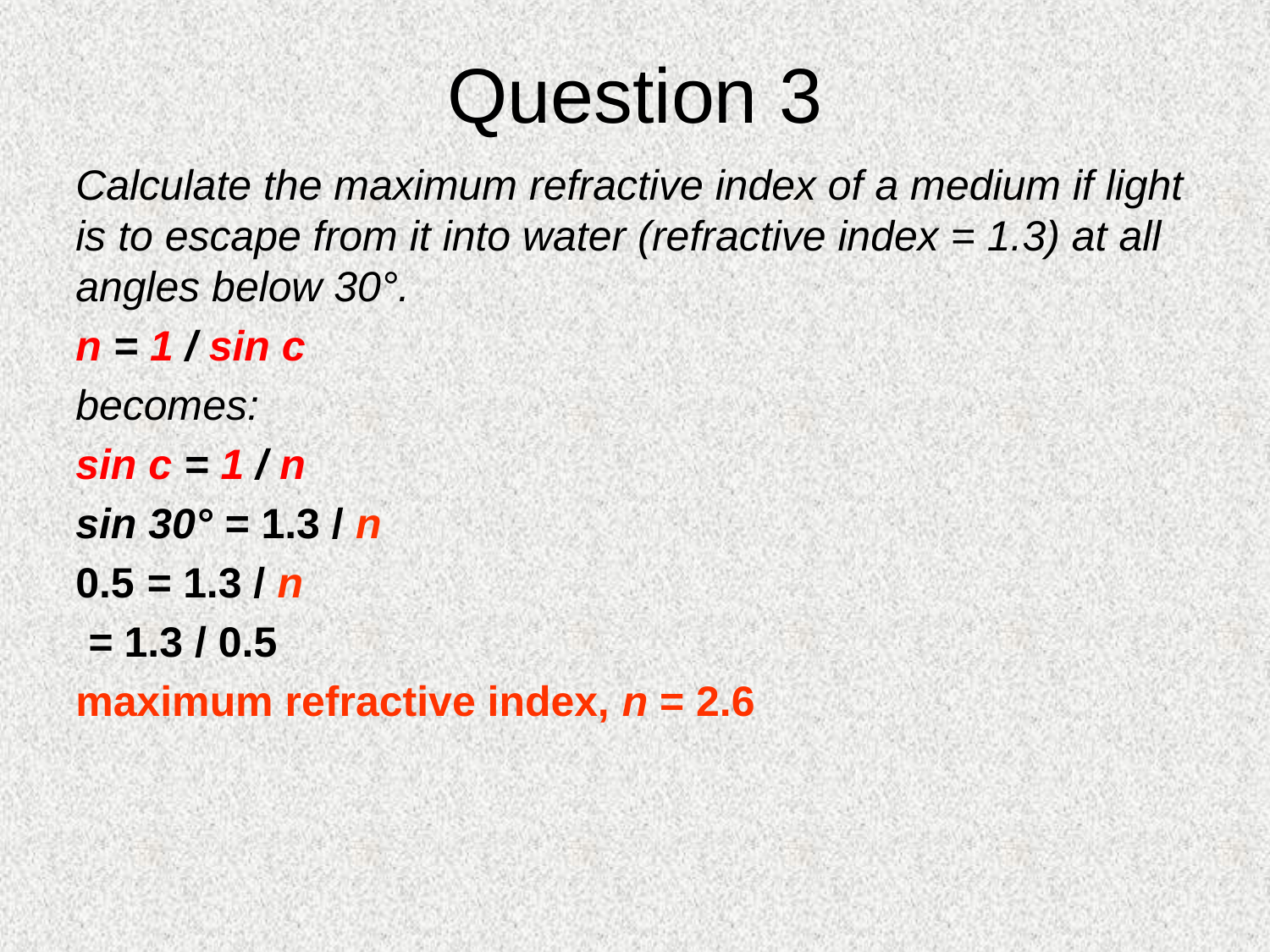

# Question 3
Calculate the maximum refractive index of a medium if light is to escape from it into water (refractive index = 1.3) at all angles below 30°.
n = 1 / sin c
becomes:
sin c = 1 / n
sin 30° = 1.3 / n
0.5 = 1.3 / n
 = 1.3 / 0.5
maximum refractive index, n = 2.6